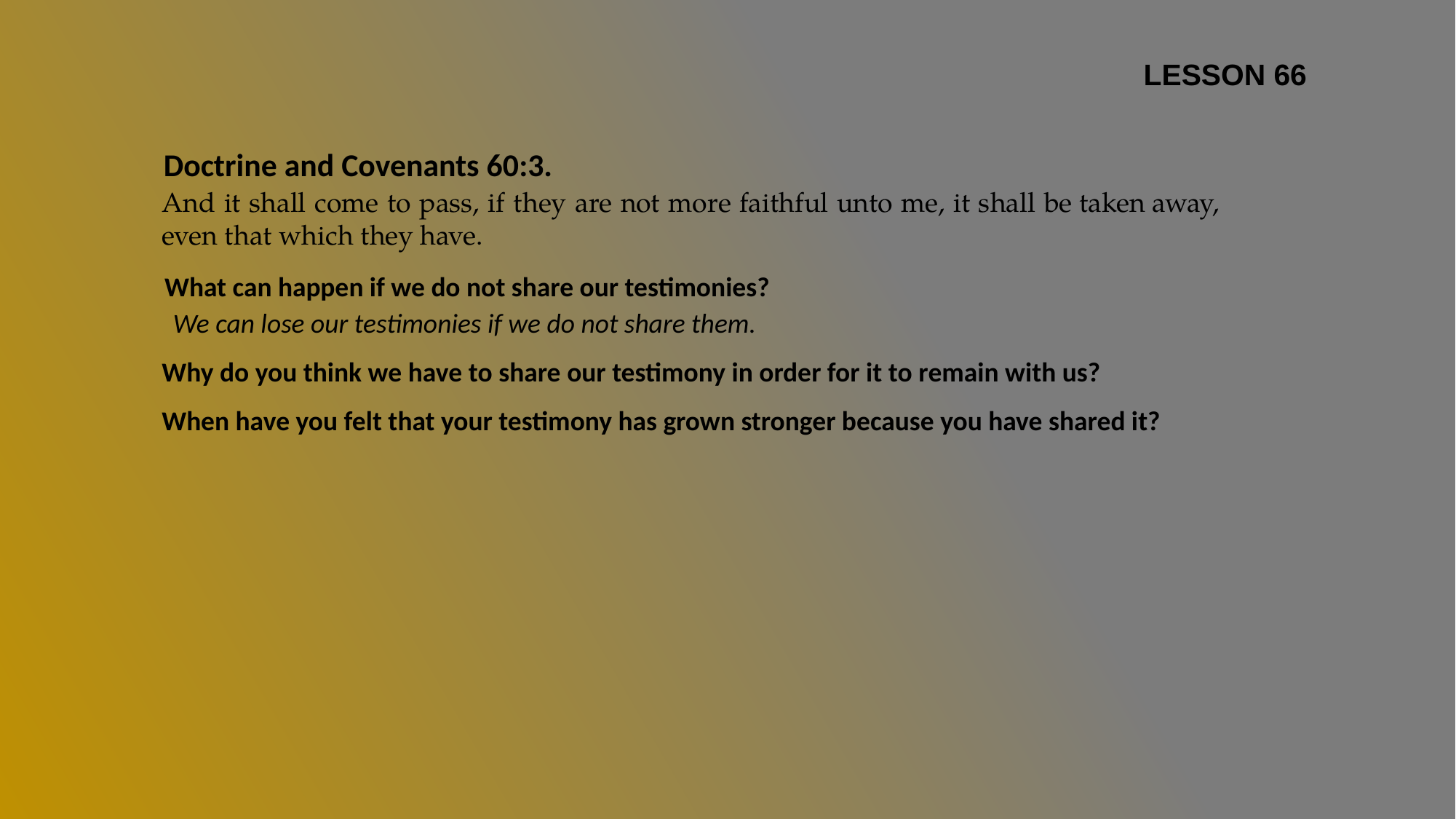

LESSON 66
Doctrine and Covenants 60:3.
And it shall come to pass, if they are not more faithful unto me, it shall be taken away, even that which they have.
What can happen if we do not share our testimonies?
We can lose our testimonies if we do not share them.
Why do you think we have to share our testimony in order for it to remain with us?
When have you felt that your testimony has grown stronger because you have shared it?